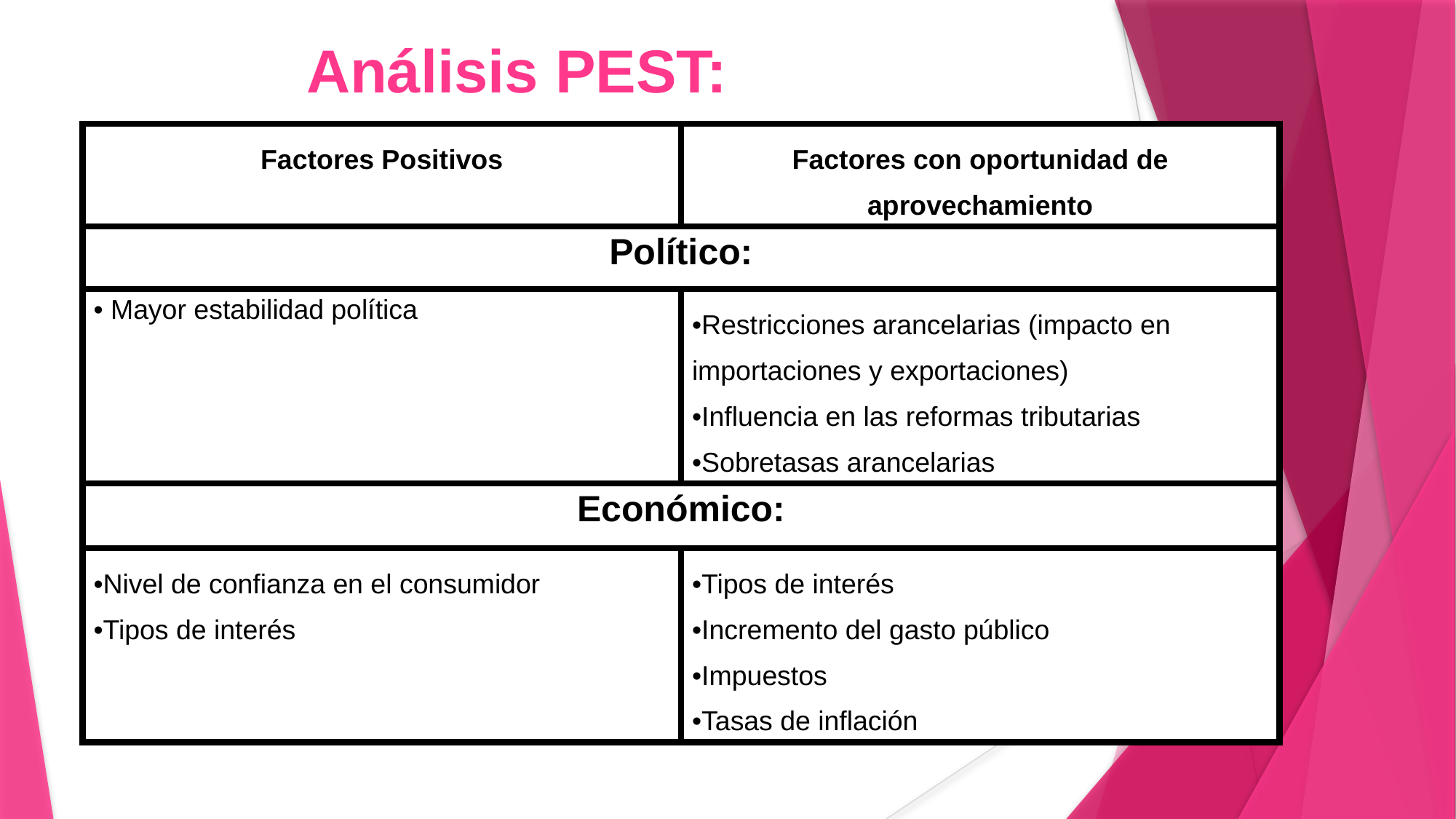

# Análisis PEST:
| Factores Positivos | Factores con oportunidad de aprovechamiento |
| --- | --- |
| Político: |  |
| Mayor estabilidad política | Restricciones arancelarias (impacto en importaciones y exportaciones) Influencia en las reformas tributarias Sobretasas arancelarias |
| Económico: |  |
| Nivel de confianza en el consumidor Tipos de interés | Tipos de interés Incremento del gasto público Impuestos Tasas de inflación |